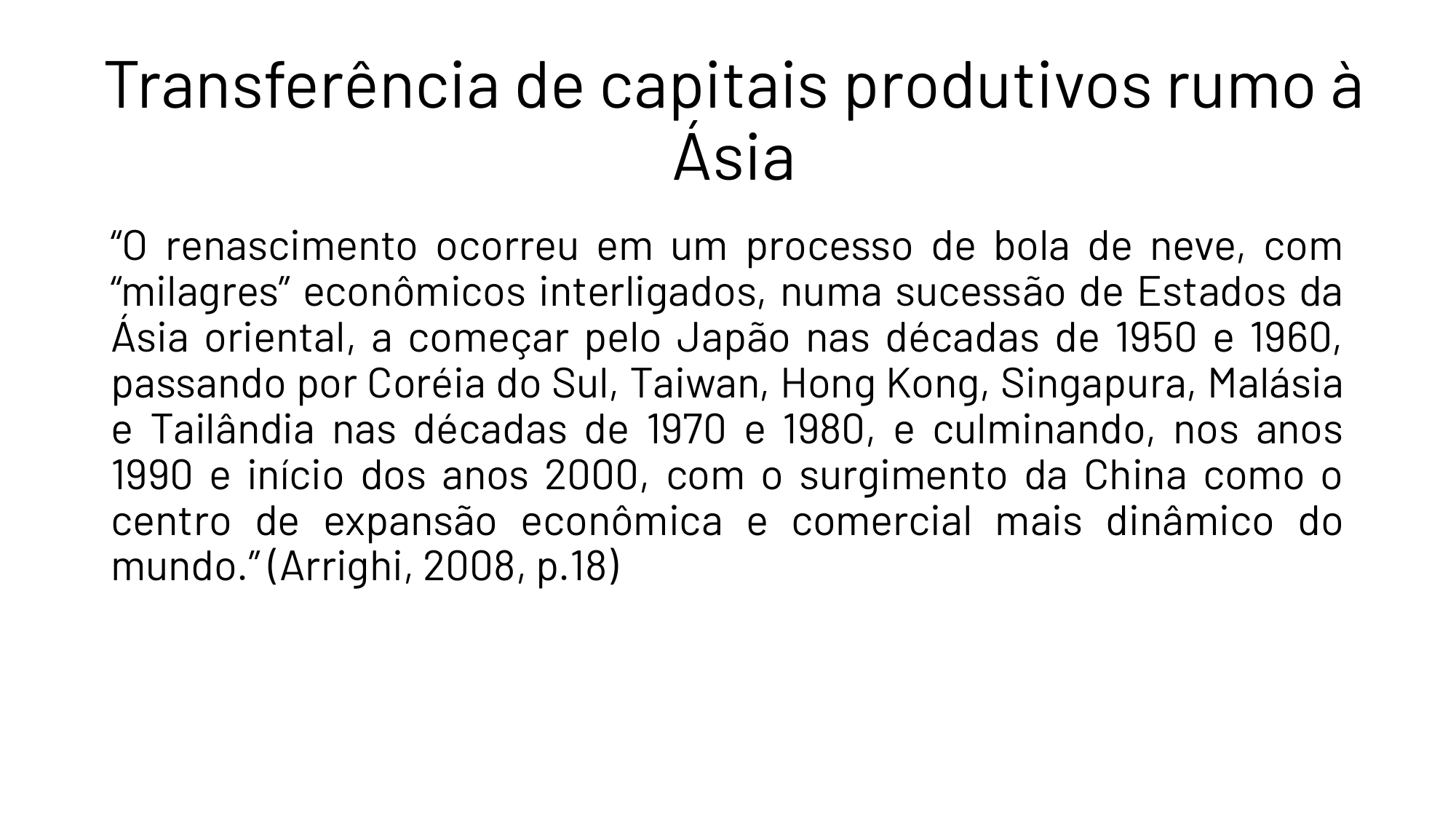

# Transferência de capitais produtivos rumo à Ásia
“O renascimento ocorreu em um processo de bola de neve, com “milagres” econômicos interligados, numa sucessão de Estados da Ásia oriental, a começar pelo Japão nas décadas de 1950 e 1960, passando por Coréia do Sul, Taiwan, Hong Kong, Singapura, Malásia e Tailândia nas décadas de 1970 e 1980, e culminando, nos anos 1990 e início dos anos 2000, com o surgimento da China como o centro de expansão econômica e comercial mais dinâmico do mundo.” (Arrighi, 2008, p.18)